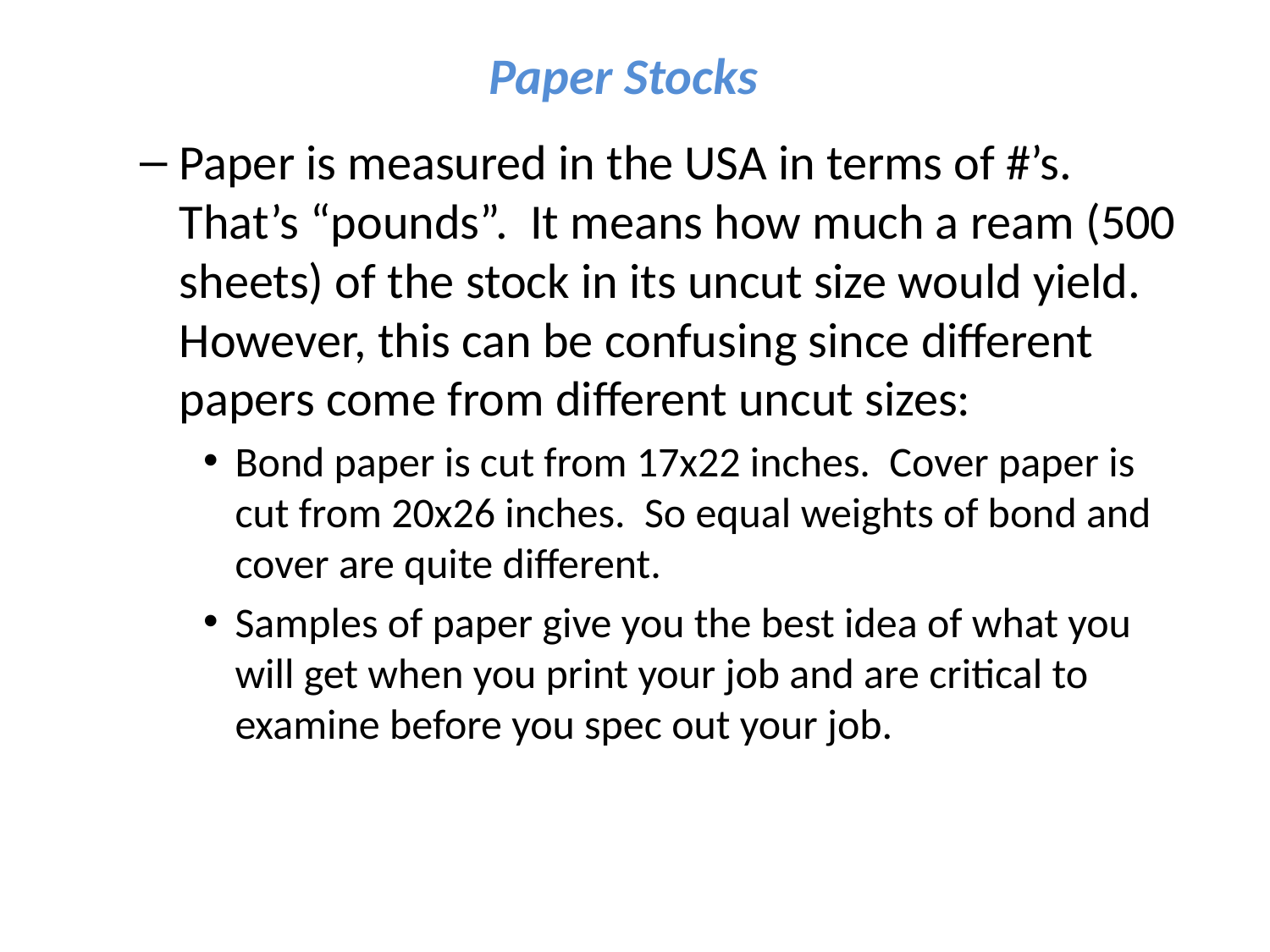

# Paper Stocks

Paper is measured in the USA in terms of #’s.  That’s “pounds”.  It means how much a ream (500 sheets) of the stock in its uncut size would yield.  However, this can be confusing since different papers come from different uncut sizes:
Bond paper is cut from 17x22 inches.  Cover paper is cut from 20x26 inches.  So equal weights of bond and cover are quite different.
Samples of paper give you the best idea of what you will get when you print your job and are critical to examine before you spec out your job.